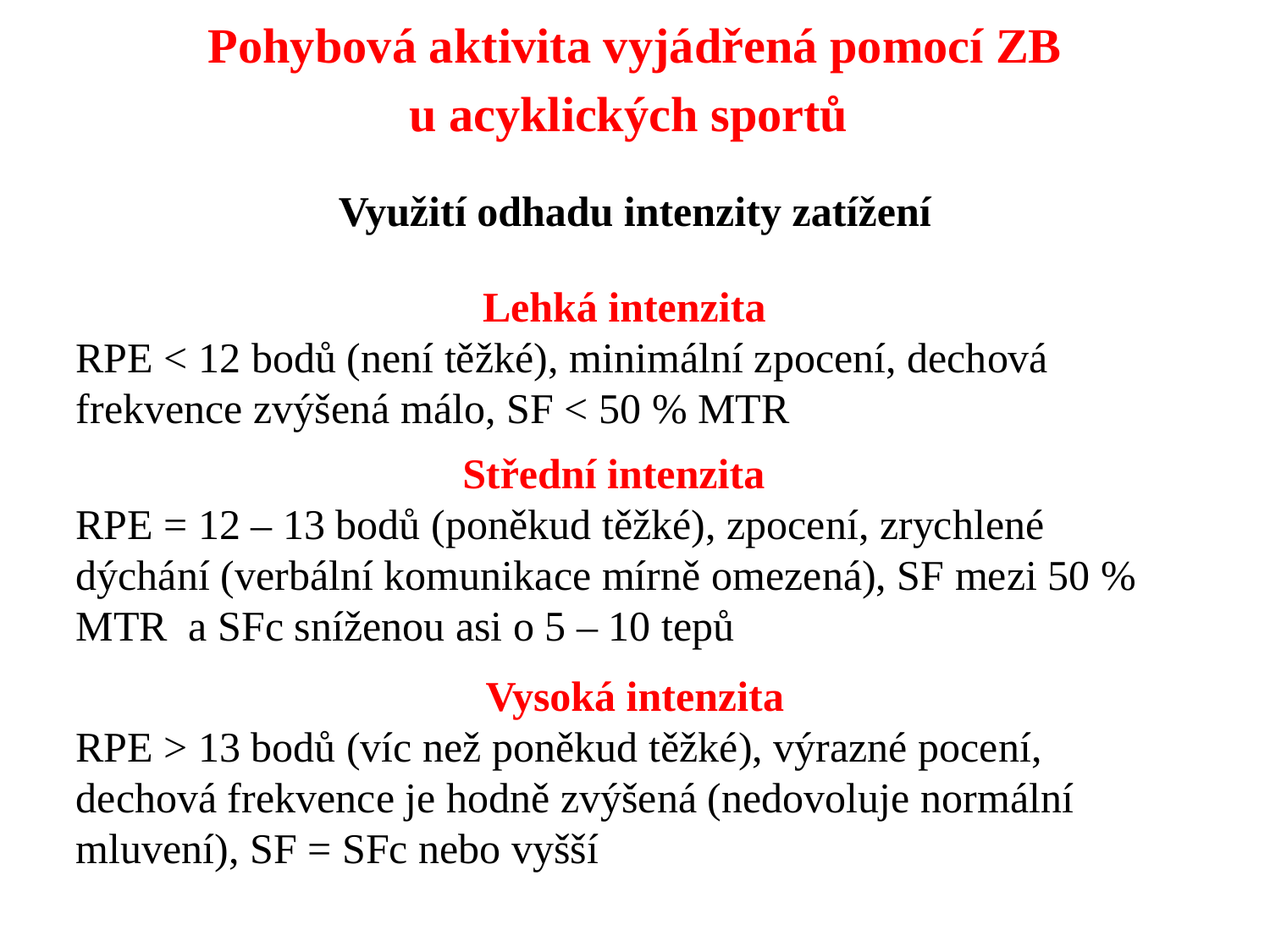

Pohybová aktivita vyjádřená pomocí ZB
u acyklických sportů
Využití odhadu intenzity zatížení
Lehká intenzita
RPE < 12 bodů (není těžké), minimální zpocení, dechová frekvence zvýšená málo, SF < 50 % MTR
Střední intenzita
RPE = 12 – 13 bodů (poněkud těžké), zpocení, zrychlené dýchání (verbální komunikace mírně omezená), SF mezi 50 % MTR  a SFc sníženou asi o 5 – 10 tepů
Vysoká intenzita
RPE > 13 bodů (víc než poněkud těžké), výrazné pocení, dechová frekvence je hodně zvýšená (nedovoluje normální mluvení), SF = SFc nebo vyšší